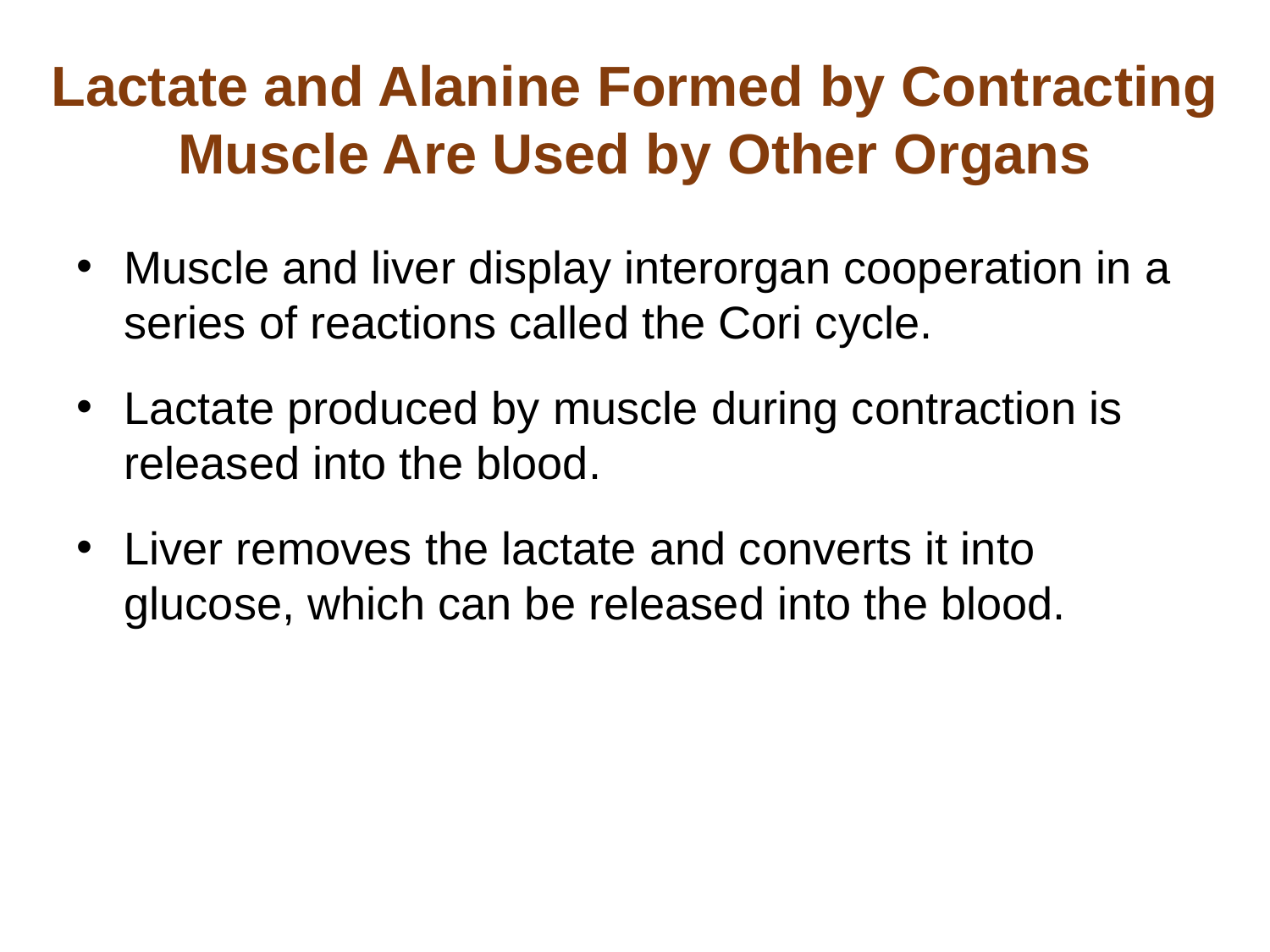

# Lactate and Alanine Formed by Contracting Muscle Are Used by Other Organs
Muscle and liver display interorgan cooperation in a series of reactions called the Cori cycle.
Lactate produced by muscle during contraction is released into the blood.
Liver removes the lactate and converts it into glucose, which can be released into the blood.